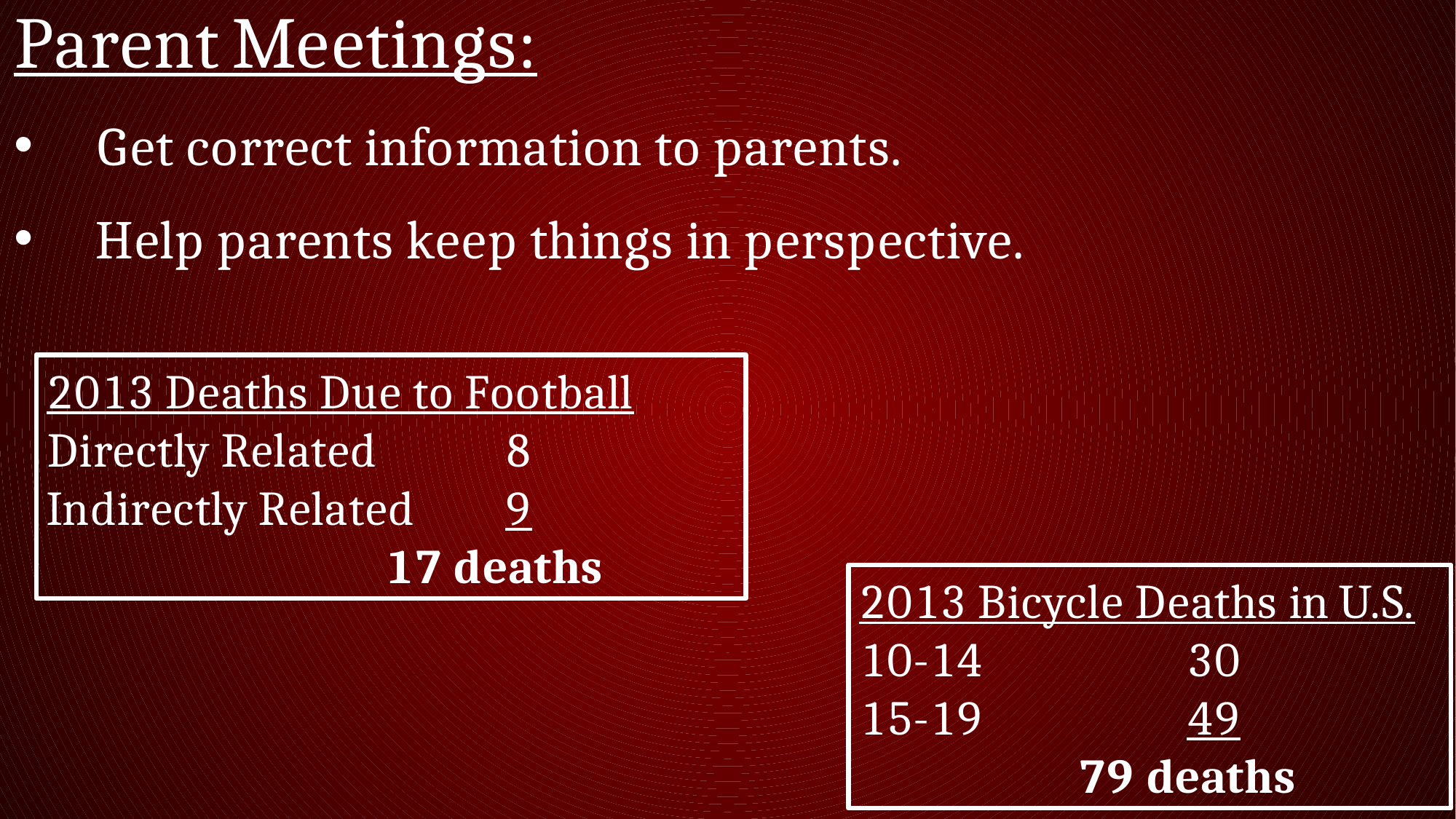

Parent Meetings:
Get correct information to parents.
Help parents keep things in perspective.
2013 Deaths Due to Football
Directly Related	  8
Indirectly Related	  9
			 17 deaths
2013 Bicycle Deaths in U.S.
10-14		30
15-19		49
		79 deaths